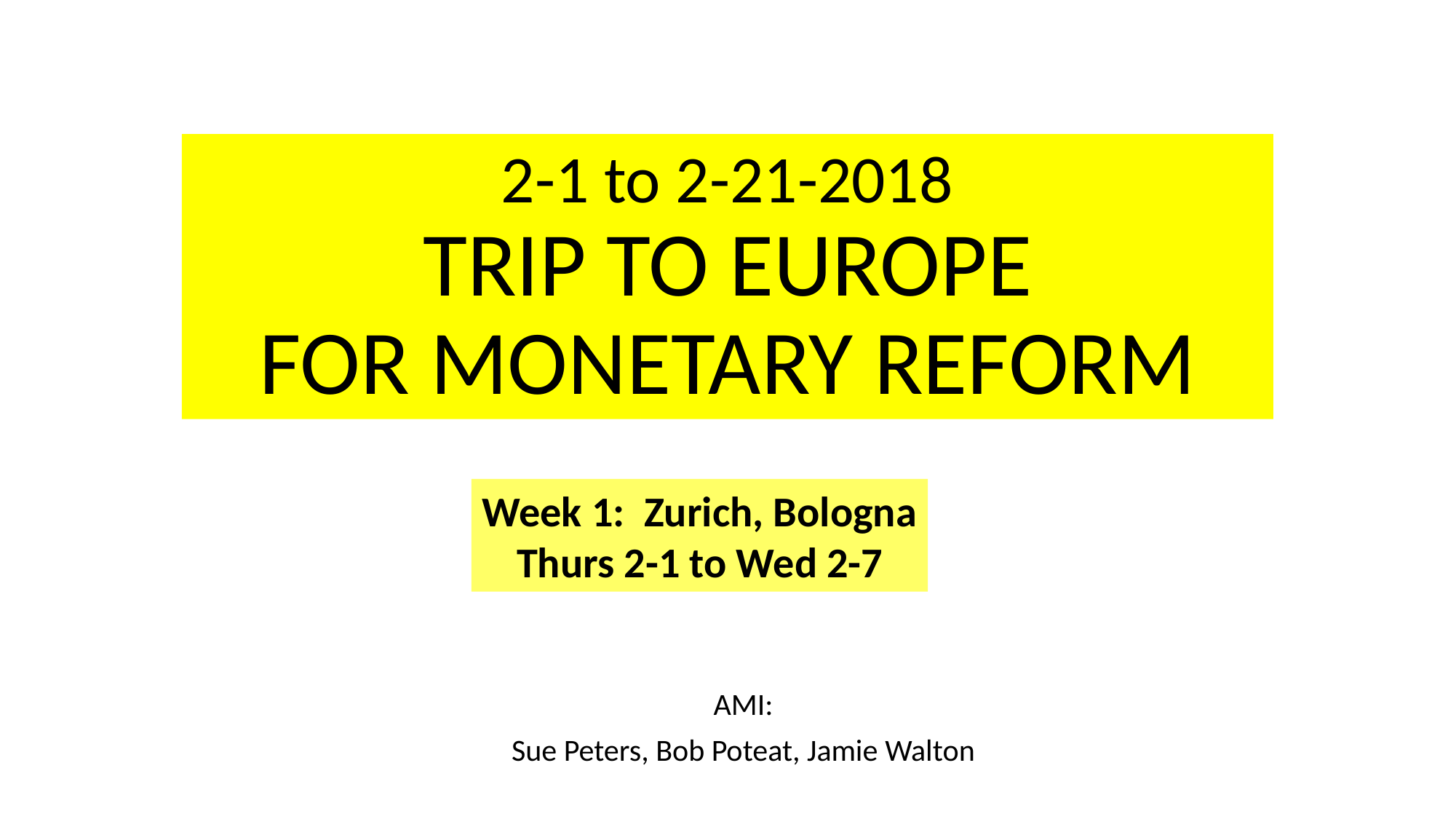

# 2-1 to 2-21-2018 TRIP TO EUROPE FOR MONETARY REFORM
Week 1:  Zurich, Bologna
Thurs 2-1 to Wed 2-7

AMI:
Sue Peters, Bob Poteat, Jamie Walton